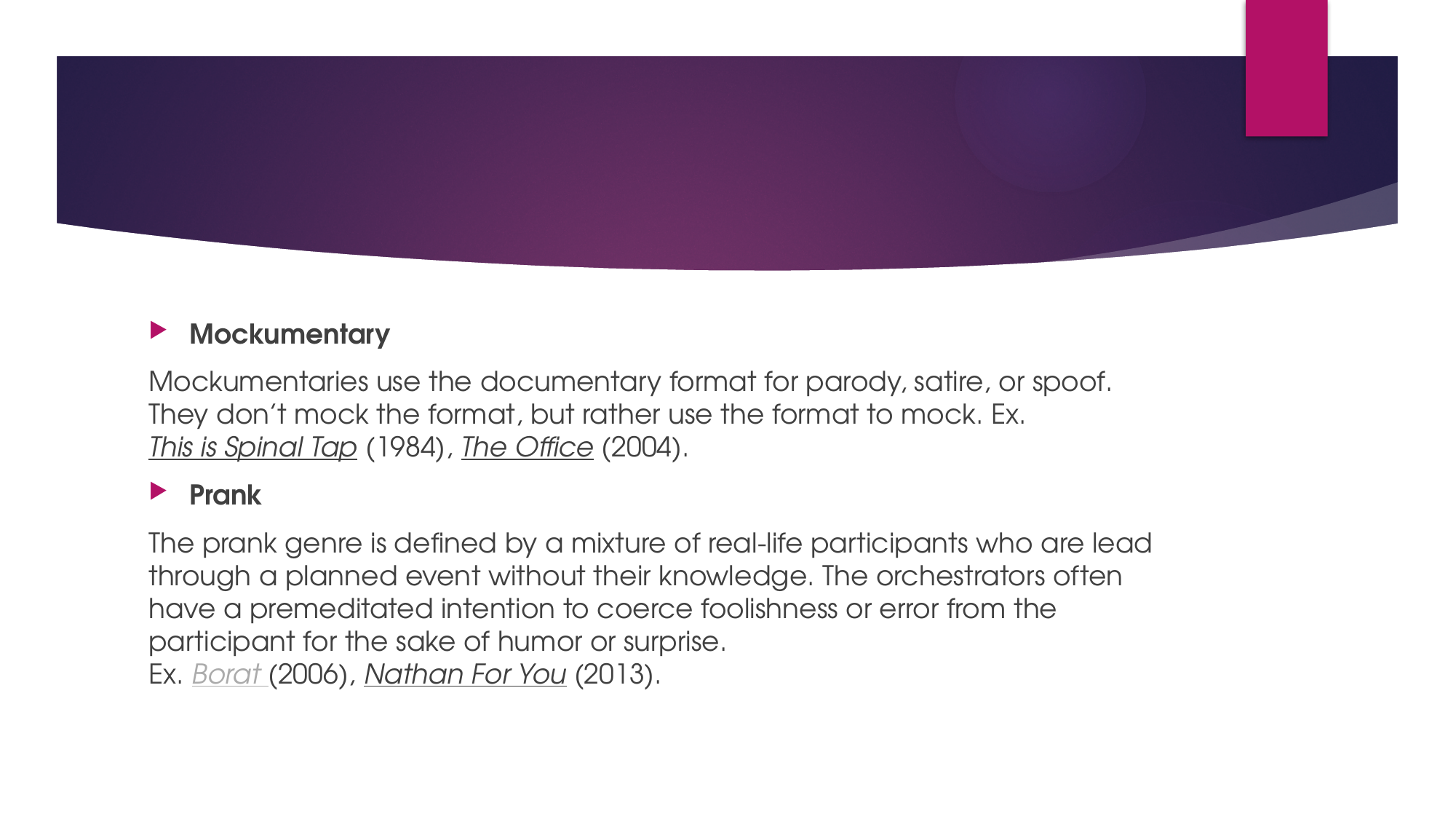

#
Mockumentary
Mockumentaries use the documentary format for parody, satire, or spoof. They don’t mock the format, but rather use the format to mock. Ex. This is Spinal Tap (1984), The Office (2004).
Prank
The prank genre is defined by a mixture of real-life participants who are lead through a planned event without their knowledge. The orchestrators often have a premeditated intention to coerce foolishness or error from the participant for the sake of humor or surprise.
Ex. Borat (2006), Nathan For You (2013).